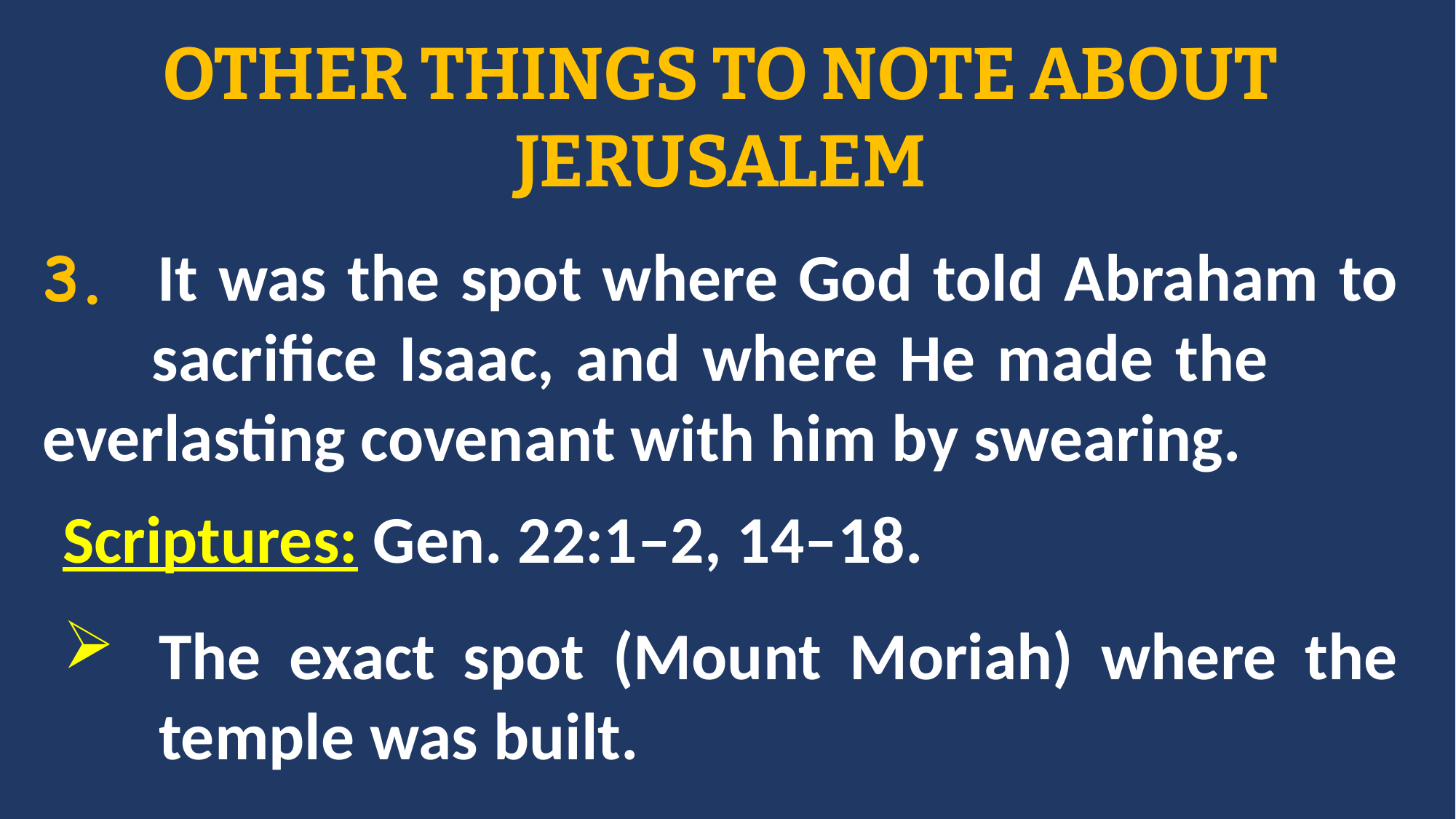

OTHER THINGS TO NOTE ABOUT JERUSALEM

3. 	It was the spot where God told Abraham to 	sacrifice Isaac, and where He made the 	everlasting covenant with him by swearing.

Scriptures: Gen. 22:1–2, 14–18.

The exact spot (Mount Moriah) where the temple was built.